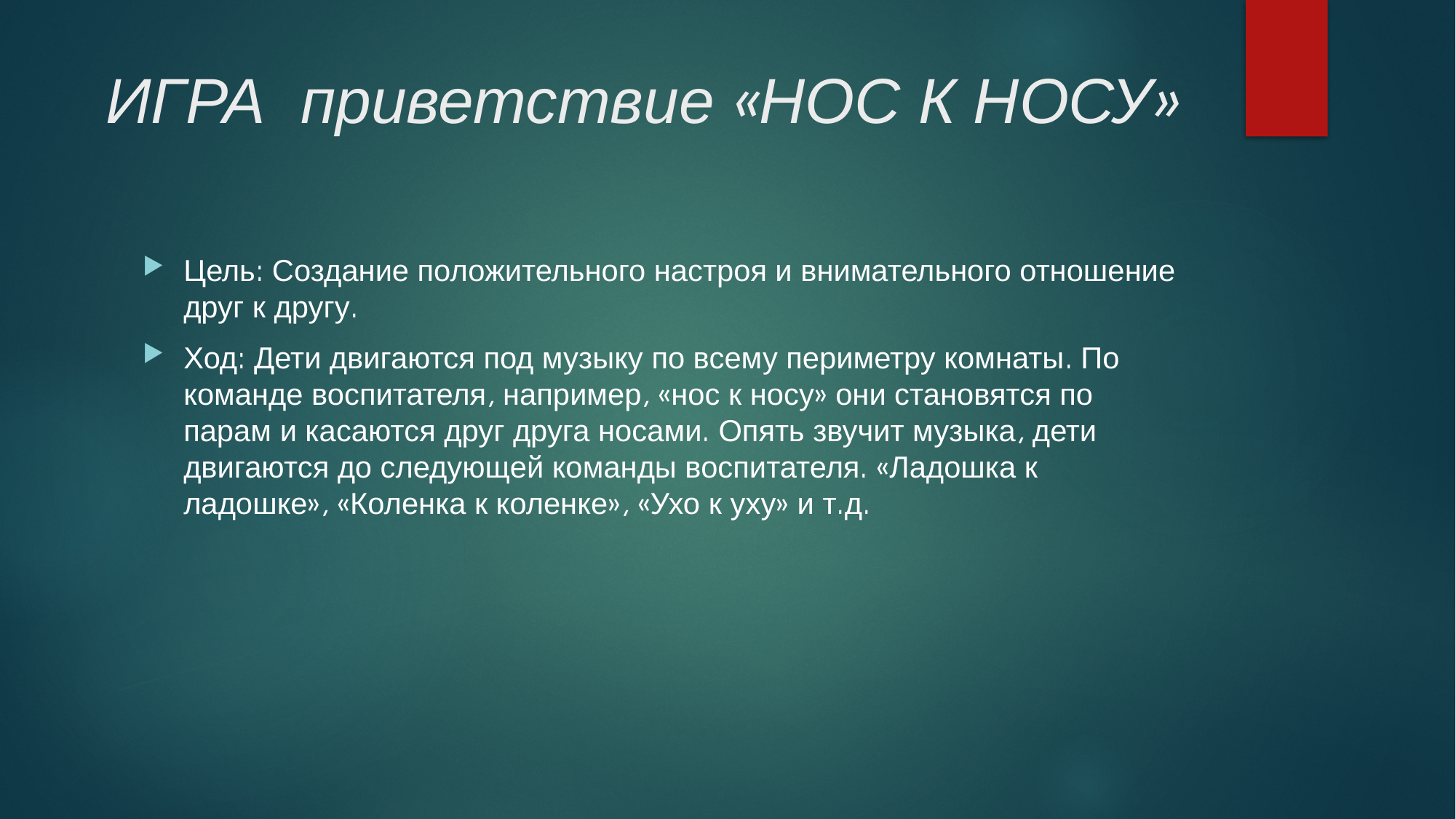

# ИГРА  приветствие «НОС К НОСУ»
Цель: Создание положительного настроя и внимательного отношение друг к другу.
Ход: Дети двигаются под музыку по всему периметру комнаты. По команде воспитателя, например, «нос к носу» они становятся по парам и касаются друг друга носами. Опять звучит музыка, дети двигаются до следующей команды воспитателя. «Ладошка к ладошке», «Коленка к коленке», «Ухо к уху» и т.д.